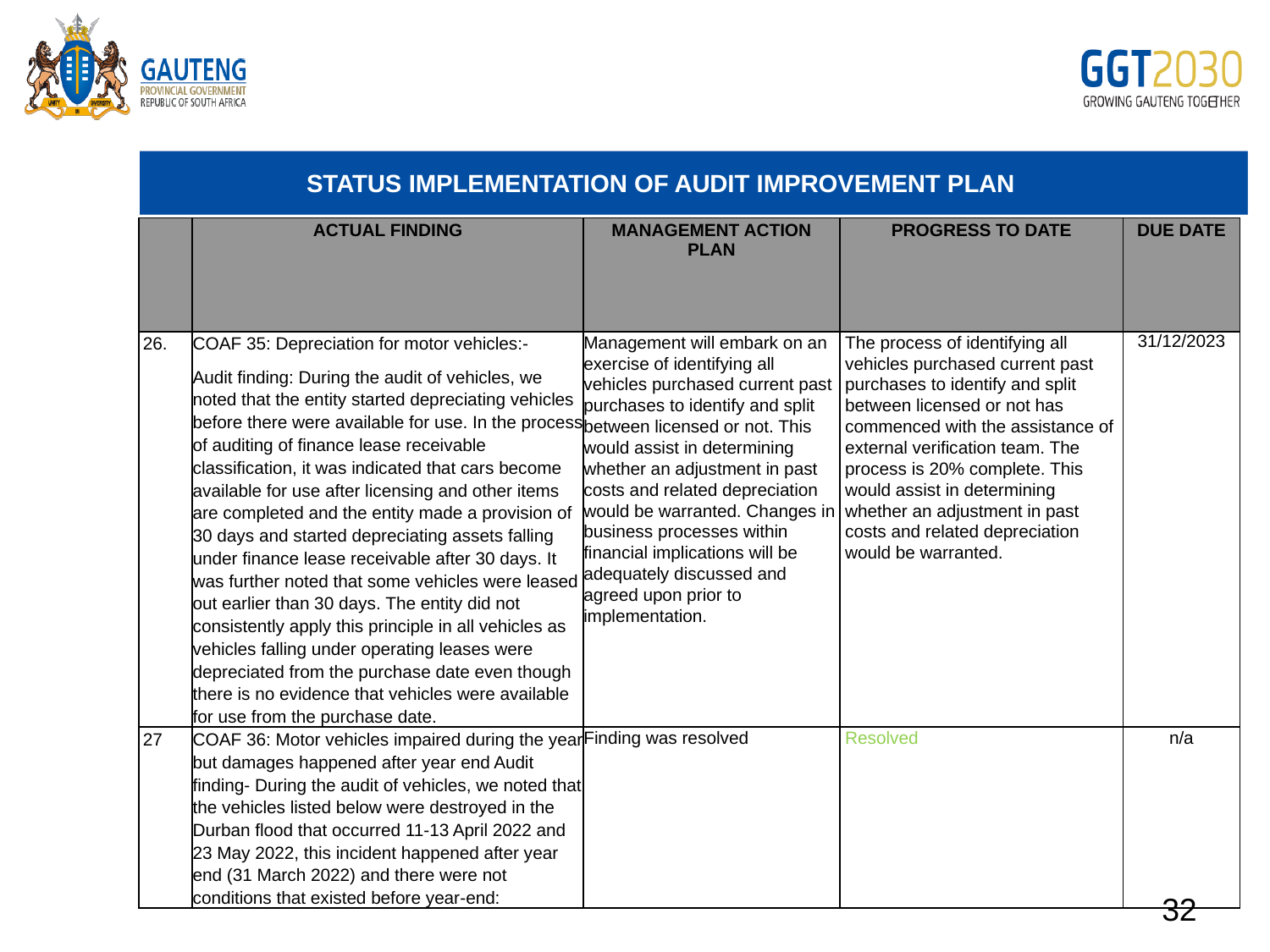

# STATUS IMPLEMENTATION OF AUDIT IMPROVEMENT PLAN
|  | ACTUAL FINDING | MANAGEMENT ACTION PLAN | PROGRESS TO DATE | DUE DATE |
| --- | --- | --- | --- | --- |
| 26. | COAF 35: Depreciation for motor vehicles:- Audit finding: During the audit of vehicles, we noted that the entity started depreciating vehicles before there were available for use. In the process of auditing of finance lease receivable classification, it was indicated that cars become available for use after licensing and other items are completed and the entity made a provision of 30 days and started depreciating assets falling under finance lease receivable after 30 days. It was further noted that some vehicles were leased out earlier than 30 days. The entity did not consistently apply this principle in all vehicles as vehicles falling under operating leases were depreciated from the purchase date even though there is no evidence that vehicles were available for use from the purchase date. | Management will embark on an exercise of identifying all vehicles purchased current past purchases to identify and split between licensed or not. This would assist in determining whether an adjustment in past costs and related depreciation would be warranted. Changes in business processes within financial implications will be adequately discussed and agreed upon prior to implementation. | The process of identifying all vehicles purchased current past purchases to identify and split between licensed or not has commenced with the assistance of external verification team. The process is 20% complete. This would assist in determining whether an adjustment in past costs and related depreciation would be warranted. | 31/12/2023 |
| 27 | COAF 36: Motor vehicles impaired during the year but damages happened after year end Audit finding- During the audit of vehicles, we noted that the vehicles listed below were destroyed in the Durban flood that occurred 11-13 April 2022 and 23 May 2022, this incident happened after year end (31 March 2022) and there were not conditions that existed before year-end: | Finding was resolved | Resolved | n/a |
32